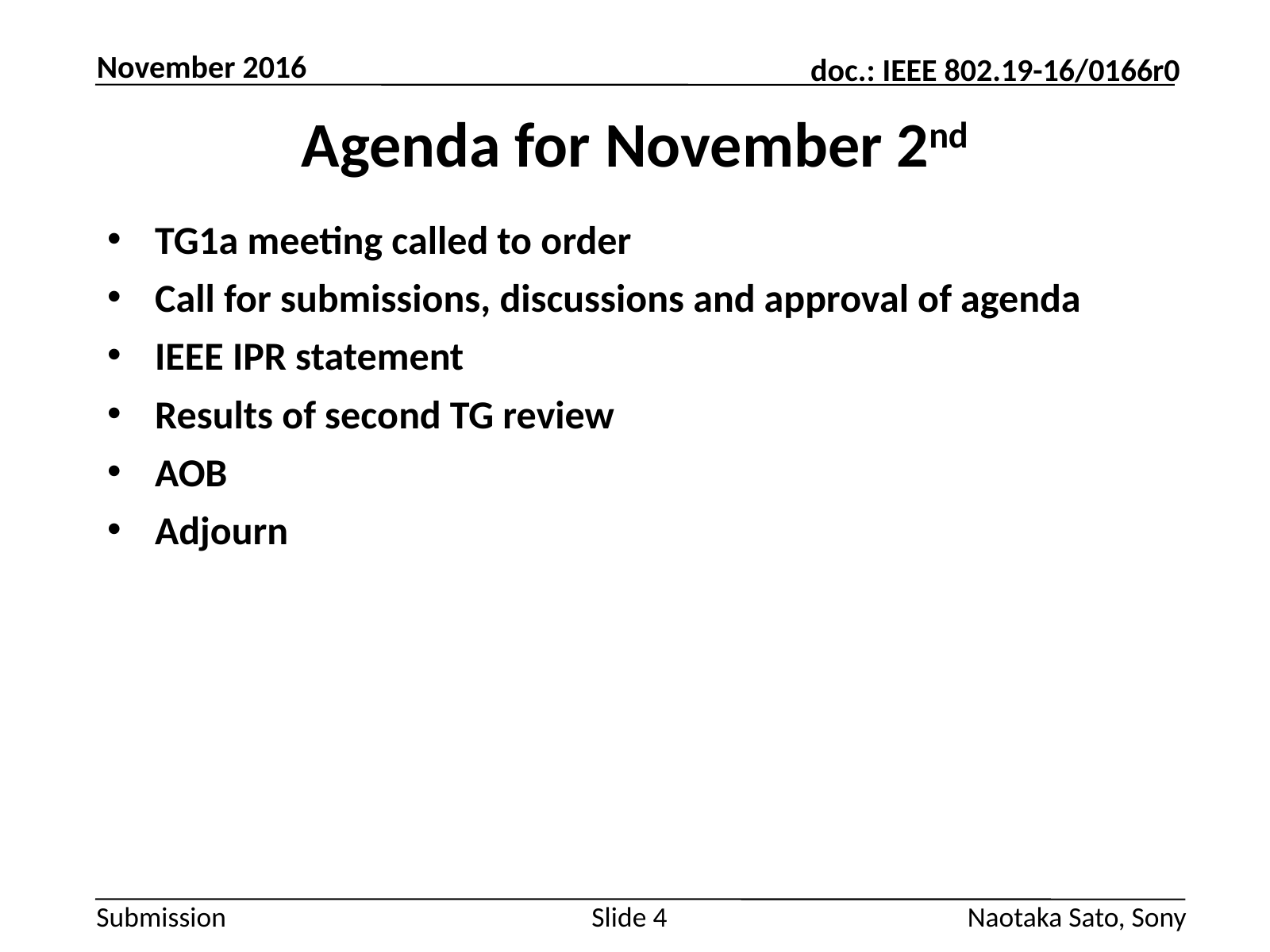

November 2016
# Agenda for November 2nd
TG1a meeting called to order
Call for submissions, discussions and approval of agenda
IEEE IPR statement
Results of second TG review
AOB
Adjourn
Slide 4
Naotaka Sato, Sony